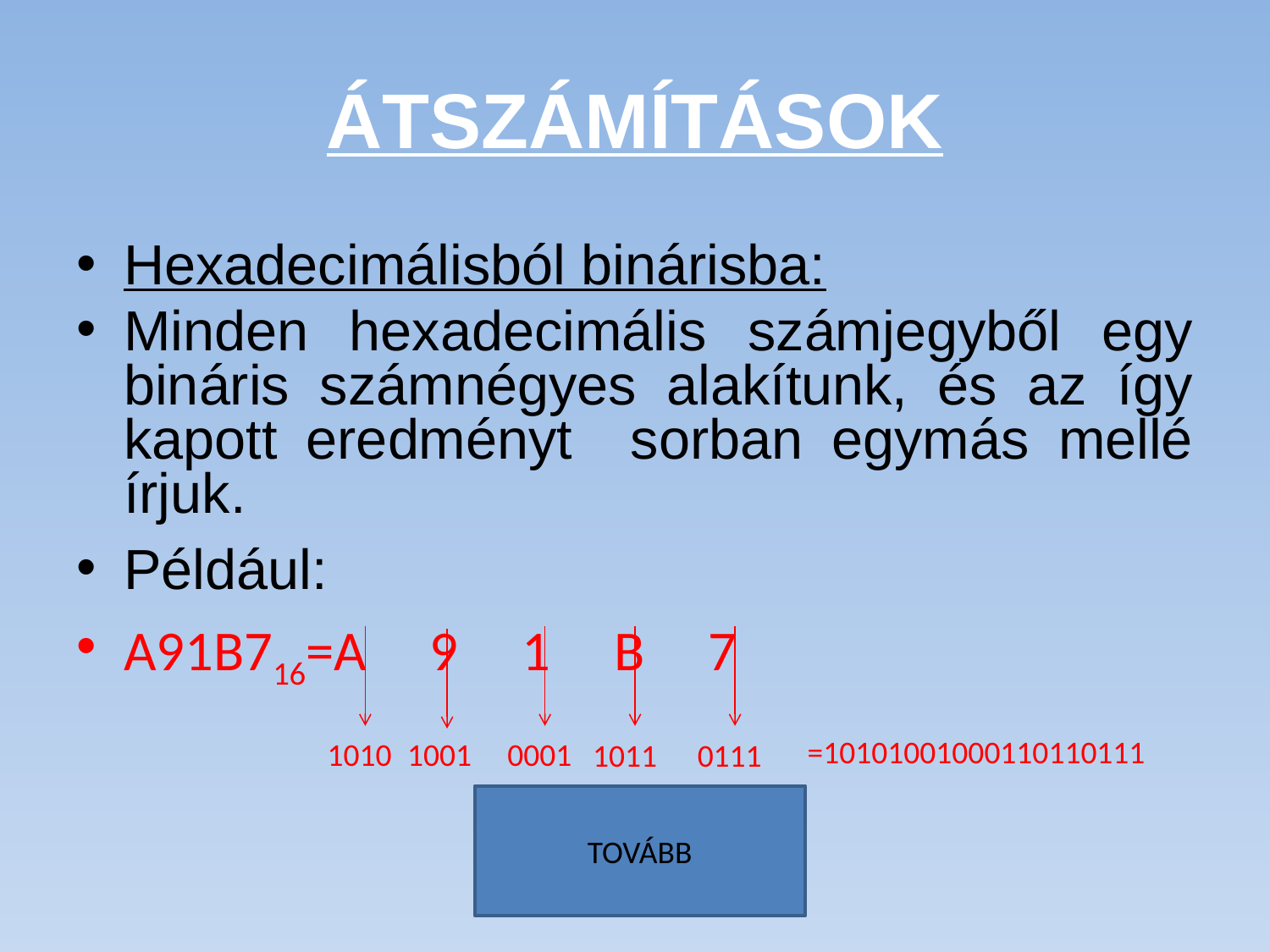

# Átszámítások
Hexadecimálisból binárisba:
Minden hexadecimális számjegyből egy bináris számnégyes alakítunk, és az így kapott eredményt  sorban egymás mellé írjuk.
Például:
A91B716=A     9     1     B     7

=10101001000110110111
1010
1001
0001
1011
0111

TOVÁBB